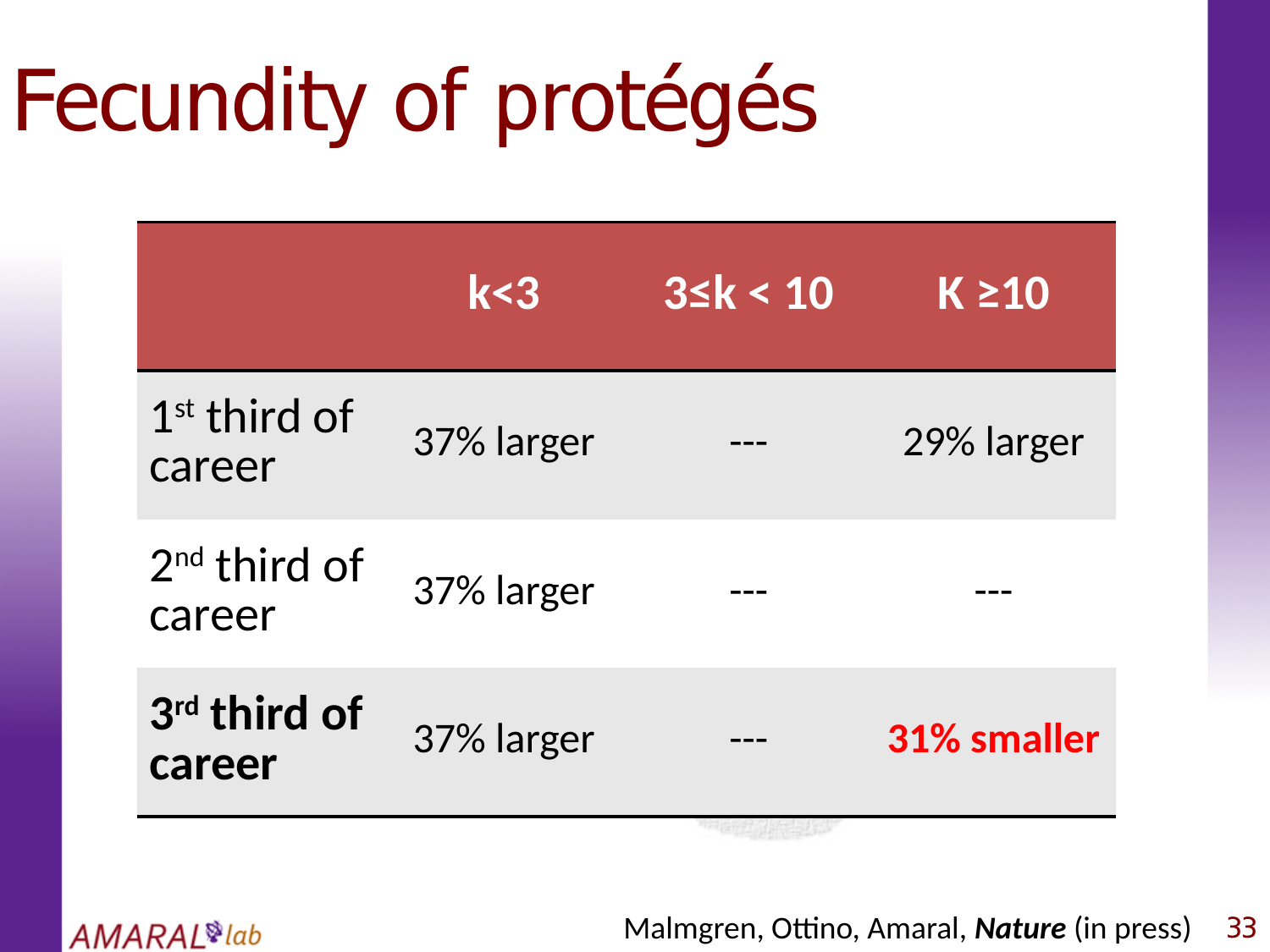

# Fecundity of protégés
|  | k<3 | 3≤k < 10 | K ≥10 |
| --- | --- | --- | --- |
| 1st third of career | 37% larger | --- | 29% larger |
| 2nd third of career | 37% larger | --- | --- |
| 3rd third of career | 37% larger | --- | 31% smaller |
Malmgren, Ottino, Amaral, Nature (in press)
33